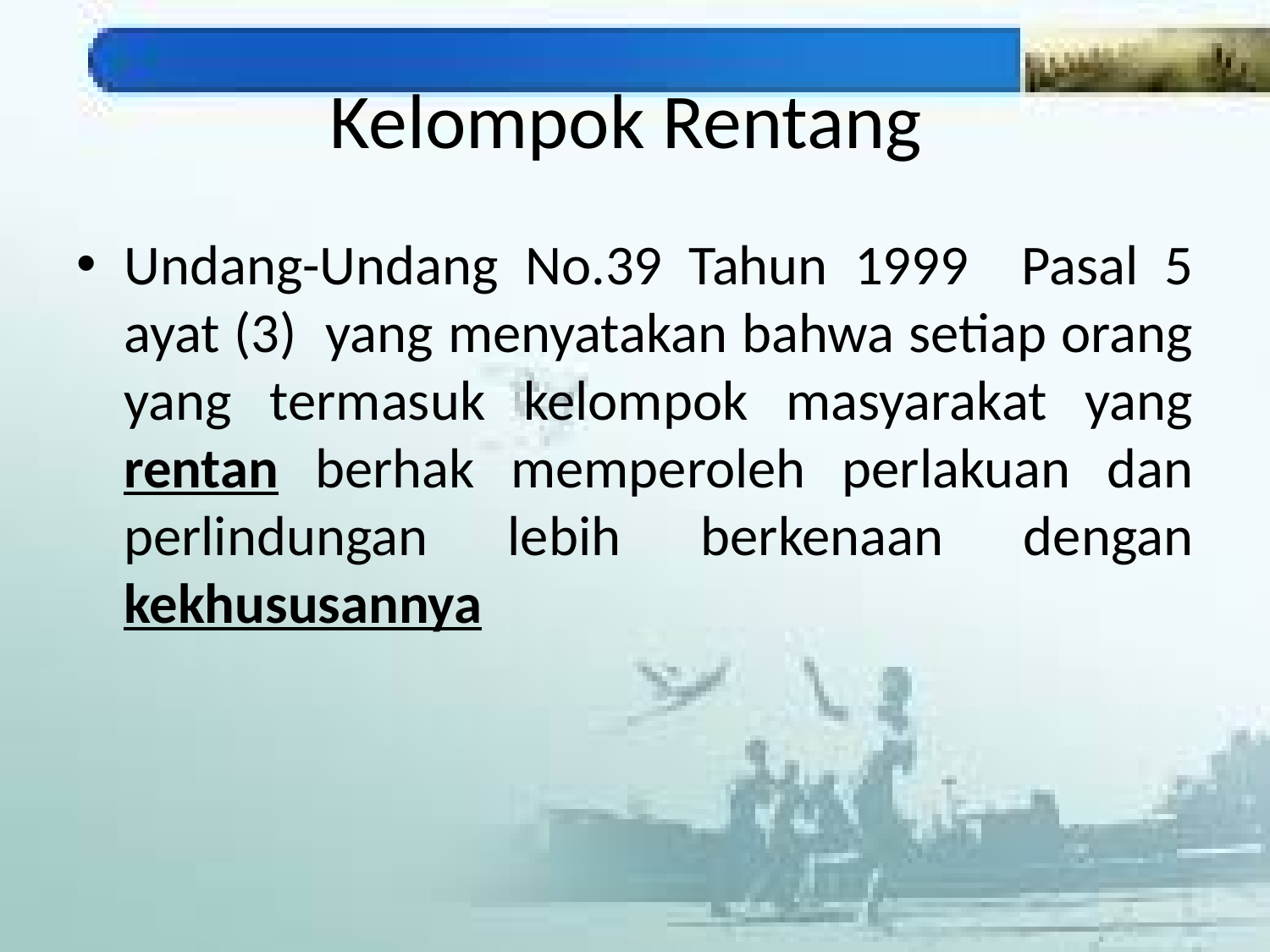

# Kelompok Rentang
Undang-Undang No.39 Tahun 1999  Pasal 5 ayat (3)  yang menyatakan bahwa setiap orang yang termasuk kelompok masyarakat yang rentan berhak memperoleh perlakuan dan perlindungan lebih berkenaan dengan kekhususannya